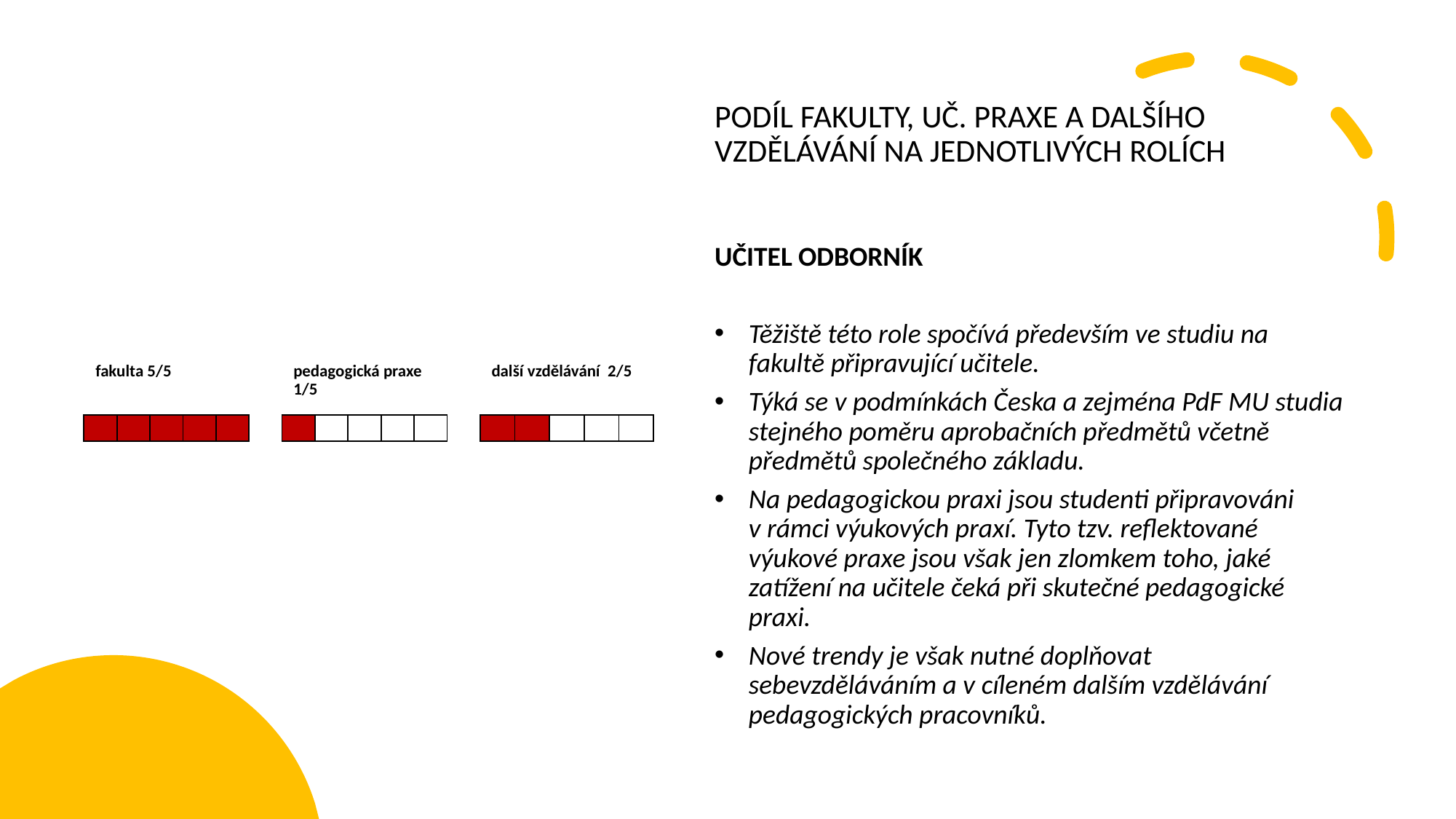

# Podíl fakulty, uč. praxe a dalšího vzdělávání na jednotlivých rolích

UČITEL ODBORNÍK

Těžiště této role spočívá především ve studiu na fakultě připravující učitele.
Týká se v podmínkách Česka a zejména PdF MU studia stejného poměru aprobačních předmětů včetně předmětů společného základu.
Na pedagogickou praxi jsou studenti připravováni v rámci výukových praxí. Tyto tzv. reflektované výukové praxe jsou však jen zlomkem toho, jaké zatížení na učitele čeká při skutečné pedagogické praxi.
Nové trendy je však nutné doplňovat sebevzděláváním a v cíleném dalším vzdělávání pedagogických pracovníků.
| fakulta 5/5 |  |  |  |  |  | pedagogická praxe 1/5 |  |  |  |  |  | další vzdělávání 2/5 |  |  |  |  |
| --- | --- | --- | --- | --- | --- | --- | --- | --- | --- | --- | --- | --- | --- | --- | --- | --- |
|  |  |  |  |  |  |  |  |  |  |  |  |  |  |  |  |  |